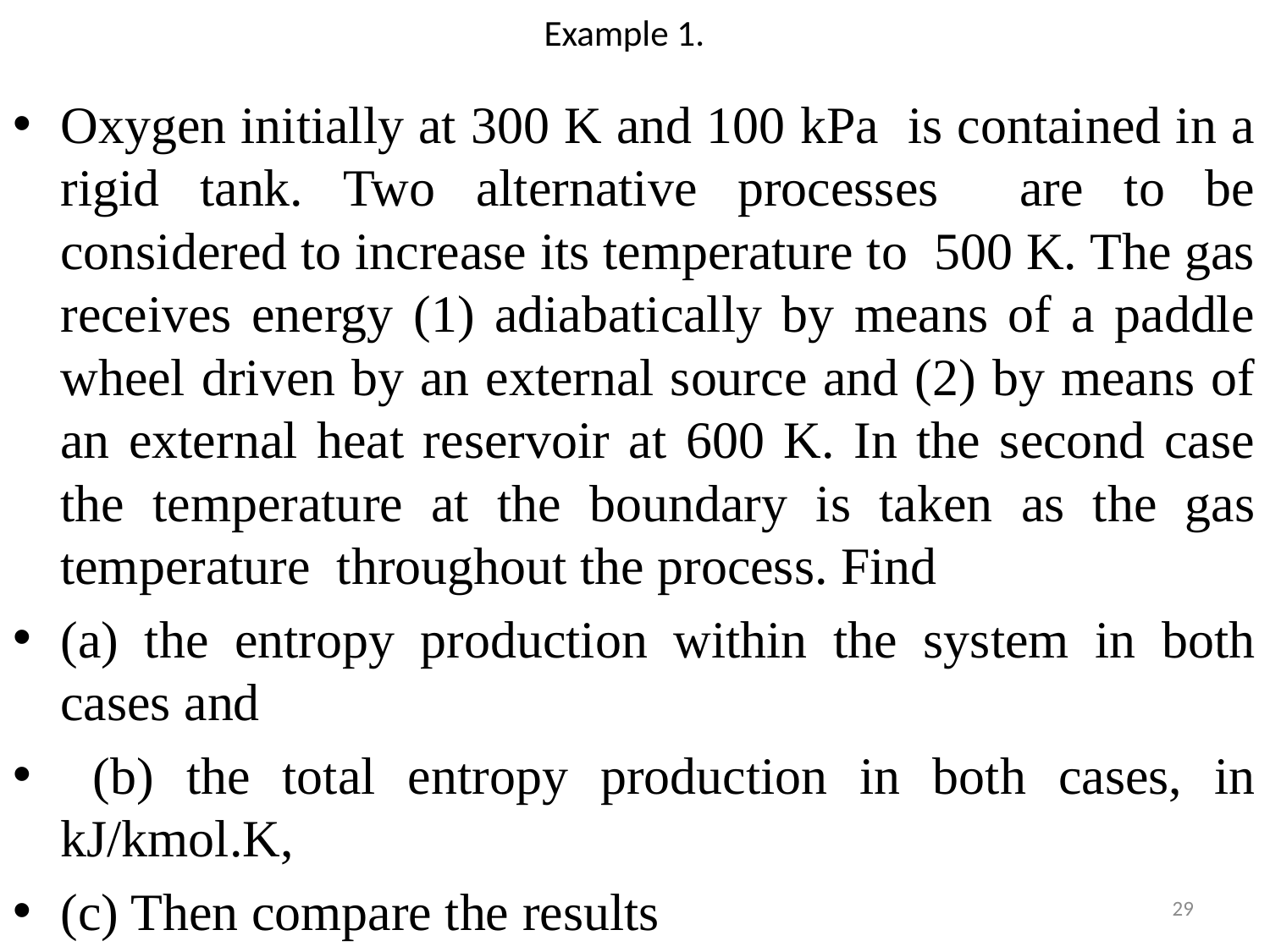

# Example 1.
Oxygen initially at 300 K and 100 kPa  is contained in a rigid tank. Two alternative processes  are to be considered to increase its temperature to  500 K. The gas receives energy (1) adiabatically by means of a paddle wheel driven by an external source and (2) by means of an external heat reservoir at 600 K. In the second case the temperature at the boundary is taken as the gas temperature  throughout the process. Find
(a) the entropy production within the system in both cases and
 (b) the total entropy production in both cases, in kJ/kmol.K,
(c) Then compare the results
29